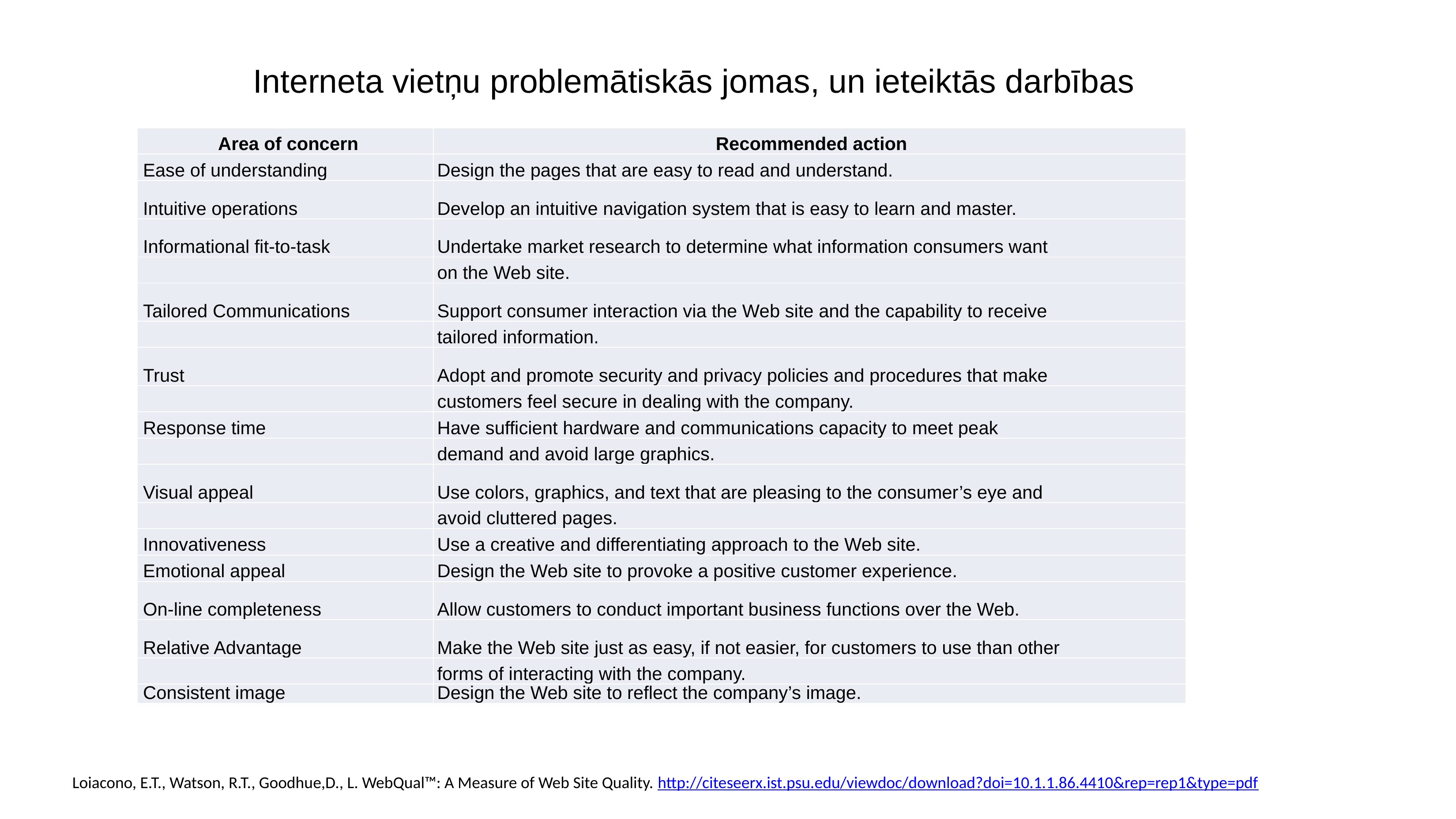

Interneta vietņu problemātiskās jomas, un ieteiktās darbības
| Area of concern | Recommended action |
| --- | --- |
| Ease of understanding | Design the pages that are easy to read and understand. |
| Intuitive operations | Develop an intuitive navigation system that is easy to learn and master. |
| Informational fit-to-task | Undertake market research to determine what information consumers want |
|  | on the Web site. |
| Tailored Communications | Support consumer interaction via the Web site and the capability to receive |
|  | tailored information. |
| Trust | Adopt and promote security and privacy policies and procedures that make |
|  | customers feel secure in dealing with the company. |
| Response time | Have sufficient hardware and communications capacity to meet peak |
|  | demand and avoid large graphics. |
| Visual appeal | Use colors, graphics, and text that are pleasing to the consumer’s eye and |
|  | avoid cluttered pages. |
| Innovativeness | Use a creative and differentiating approach to the Web site. |
| Emotional appeal | Design the Web site to provoke a positive customer experience. |
| On-line completeness | Allow customers to conduct important business functions over the Web. |
| Relative Advantage | Make the Web site just as easy, if not easier, for customers to use than other |
|  | forms of interacting with the company. |
| Consistent image | Design the Web site to reflect the company’s image. |
Loiacono, E.T., Watson, R.T., Goodhue,D., L. WebQual™: A Measure of Web Site Quality. http://citeseerx.ist.psu.edu/viewdoc/download?doi=10.1.1.86.4410&rep=rep1&type=pdf